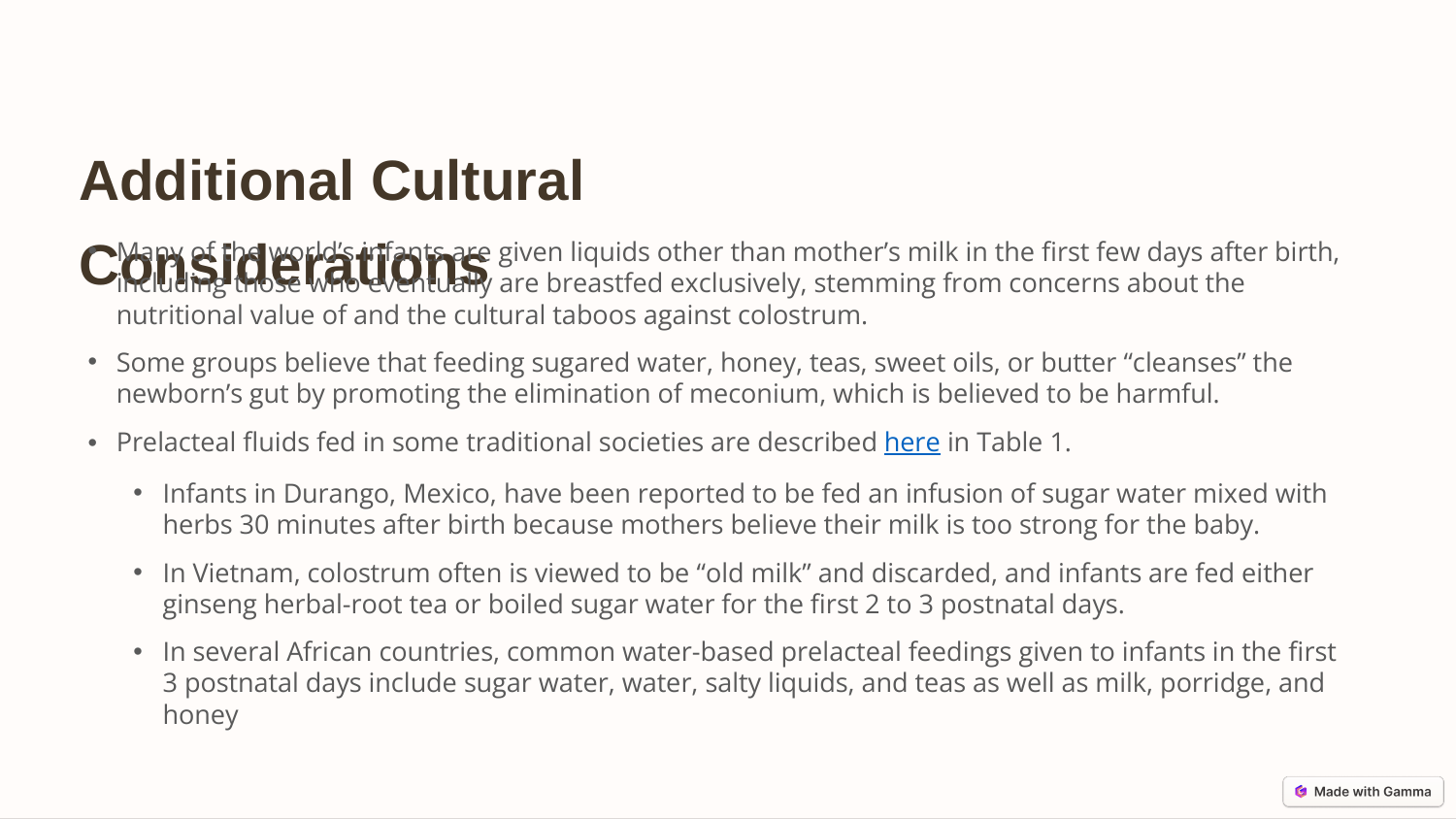

Additional Cultural Considerations
Many of the world’s infants are given liquids other than mother’s milk in the first few days after birth, including those who eventually are breastfed exclusively, stemming from concerns about the nutritional value of and the cultural taboos against colostrum.
Some groups believe that feeding sugared water, honey, teas, sweet oils, or butter “cleanses” the newborn’s gut by promoting the elimination of meconium, which is believed to be harmful.
Prelacteal fluids fed in some traditional societies are described here in Table 1.
Infants in Durango, Mexico, have been reported to be fed an infusion of sugar water mixed with herbs 30 minutes after birth because mothers believe their milk is too strong for the baby.
In Vietnam, colostrum often is viewed to be “old milk” and discarded, and infants are fed either ginseng herbal-root tea or boiled sugar water for the first 2 to 3 postnatal days.
In several African countries, common water-based prelacteal feedings given to infants in the first 3 postnatal days include sugar water, water, salty liquids, and teas as well as milk, porridge, and honey